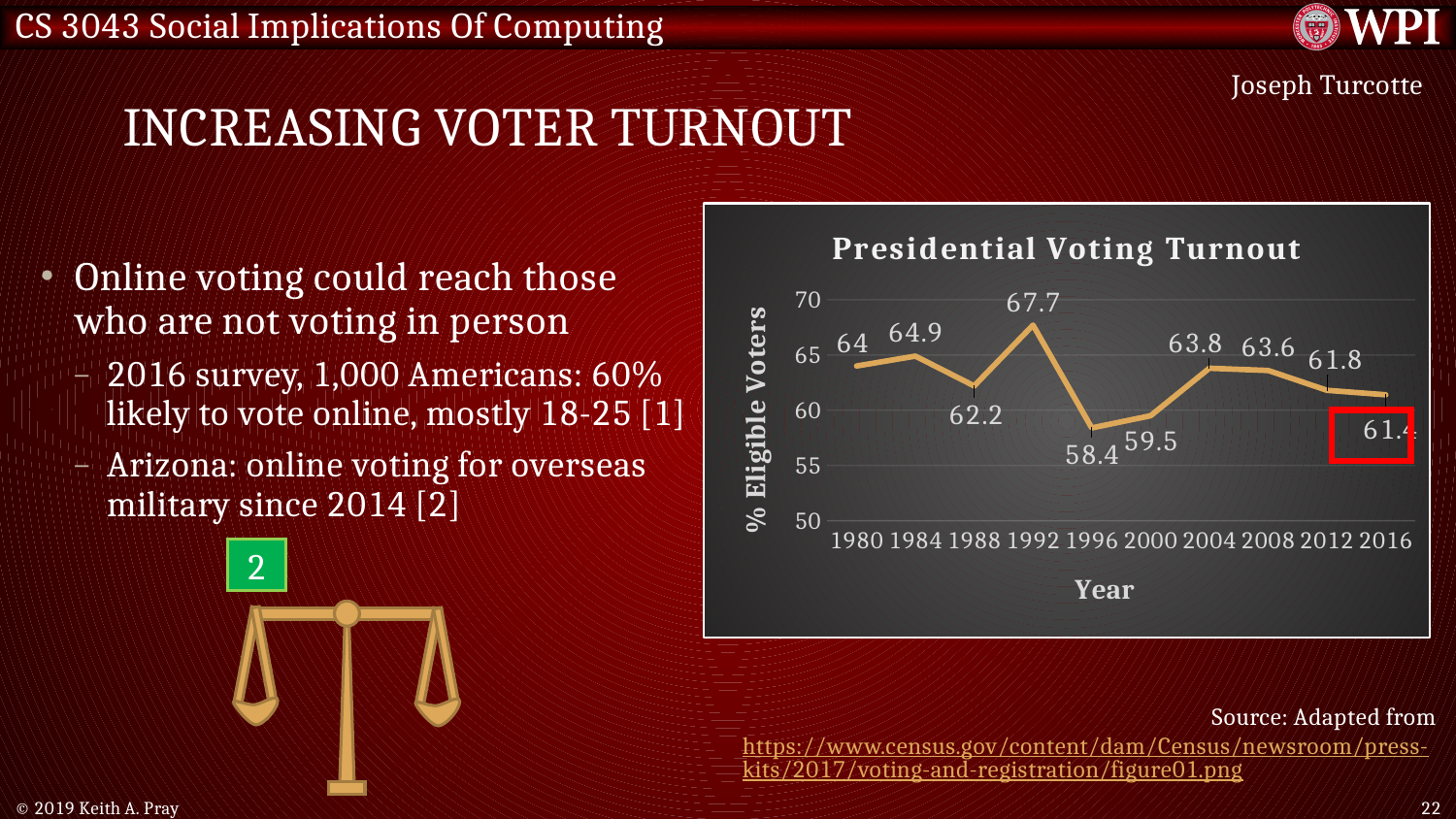

# Increasing voter turnout
Joseph Turcotte

### Chart: Presidential Voting Turnout

| Category |  |
|---|---|
| 1980 | 64.0 |
| 1984 | 64.9 |
| 1988 | 62.2 |
| 1992 | 67.7 |
| 1996 | 58.4 |
| 2000 | 59.5 |
| 2004 | 63.8 |
| 2008 | 63.6 |
| 2012 | 61.8 |
| 2016 | 61.4 |
Online voting could reach those who are not voting in person
2016 survey, 1,000 Americans: 60% likely to vote online, mostly 18-25 [1]
Arizona: online voting for overseas military since 2014 [2]

2

Source: Adapted from https://www.census.gov/content/dam/Census/newsroom/press-kits/2017/voting-and-registration/figure01.png
© 2019 Keith A. Pray
22